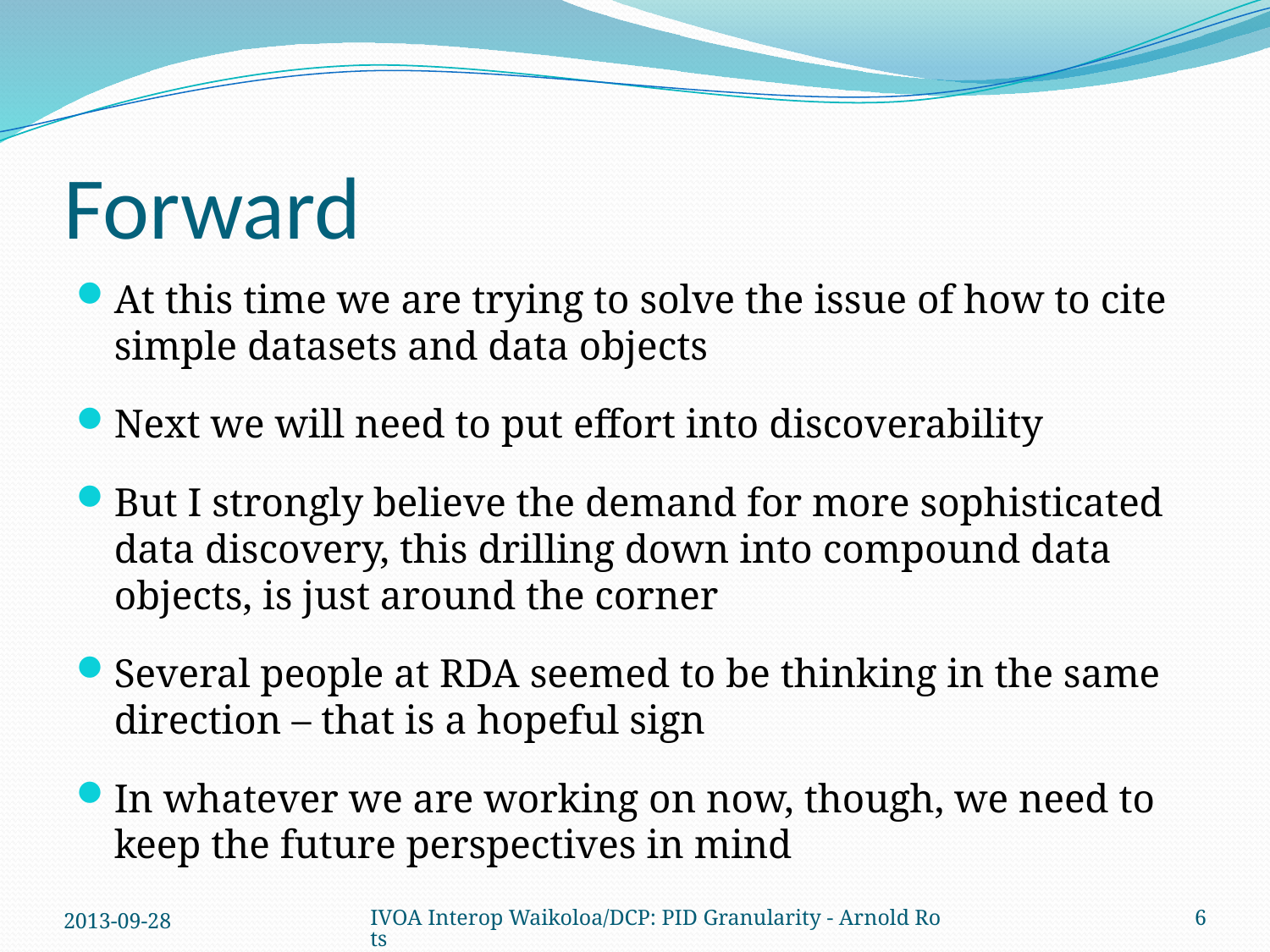

# Forward
At this time we are trying to solve the issue of how to cite simple datasets and data objects
Next we will need to put effort into discoverability
But I strongly believe the demand for more sophisticated data discovery, this drilling down into compound data objects, is just around the corner
Several people at RDA seemed to be thinking in the same direction – that is a hopeful sign
In whatever we are working on now, though, we need to keep the future perspectives in mind
2013-09-28
IVOA Interop Waikoloa/DCP: PID Granularity - Arnold Rots
6